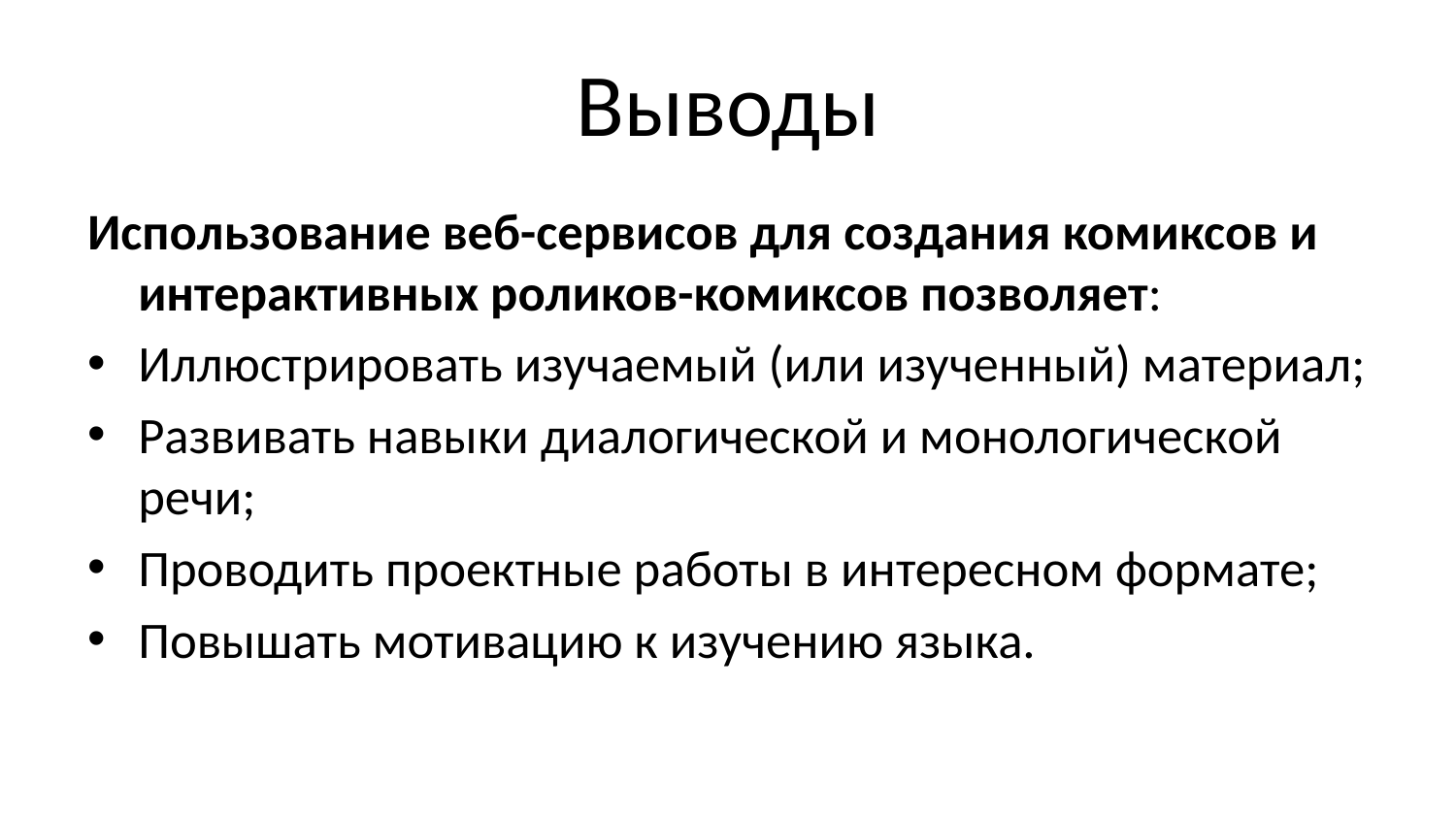

# Выводы
Использование веб-сервисов для создания комиксов и интерактивных роликов-комиксов позволяет:
Иллюстрировать изучаемый (или изученный) материал;
Развивать навыки диалогической и монологической речи;
Проводить проектные работы в интересном формате;
Повышать мотивацию к изучению языка.